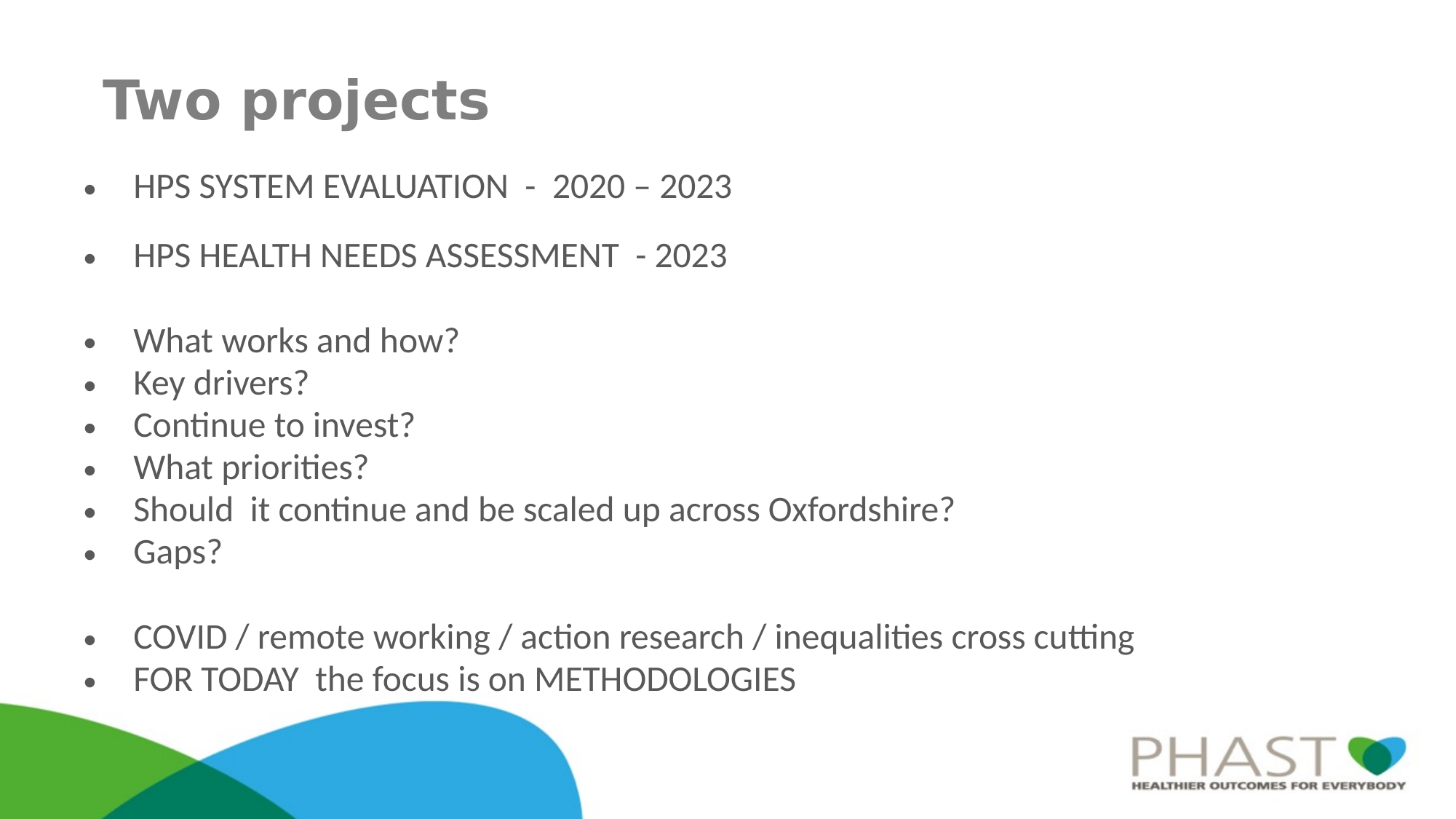

# Two projects
HPS SYSTEM EVALUATION  -  2020 – 2023

HPS HEALTH NEEDS ASSESSMENT  - 2023

What works and how?
Key drivers?
Continue to invest?
What priorities?
Should  it continue and be scaled up across Oxfordshire?
Gaps?

COVID / remote working / action research / inequalities cross cutting
FOR TODAY  the focus is on METHODOLOGIES